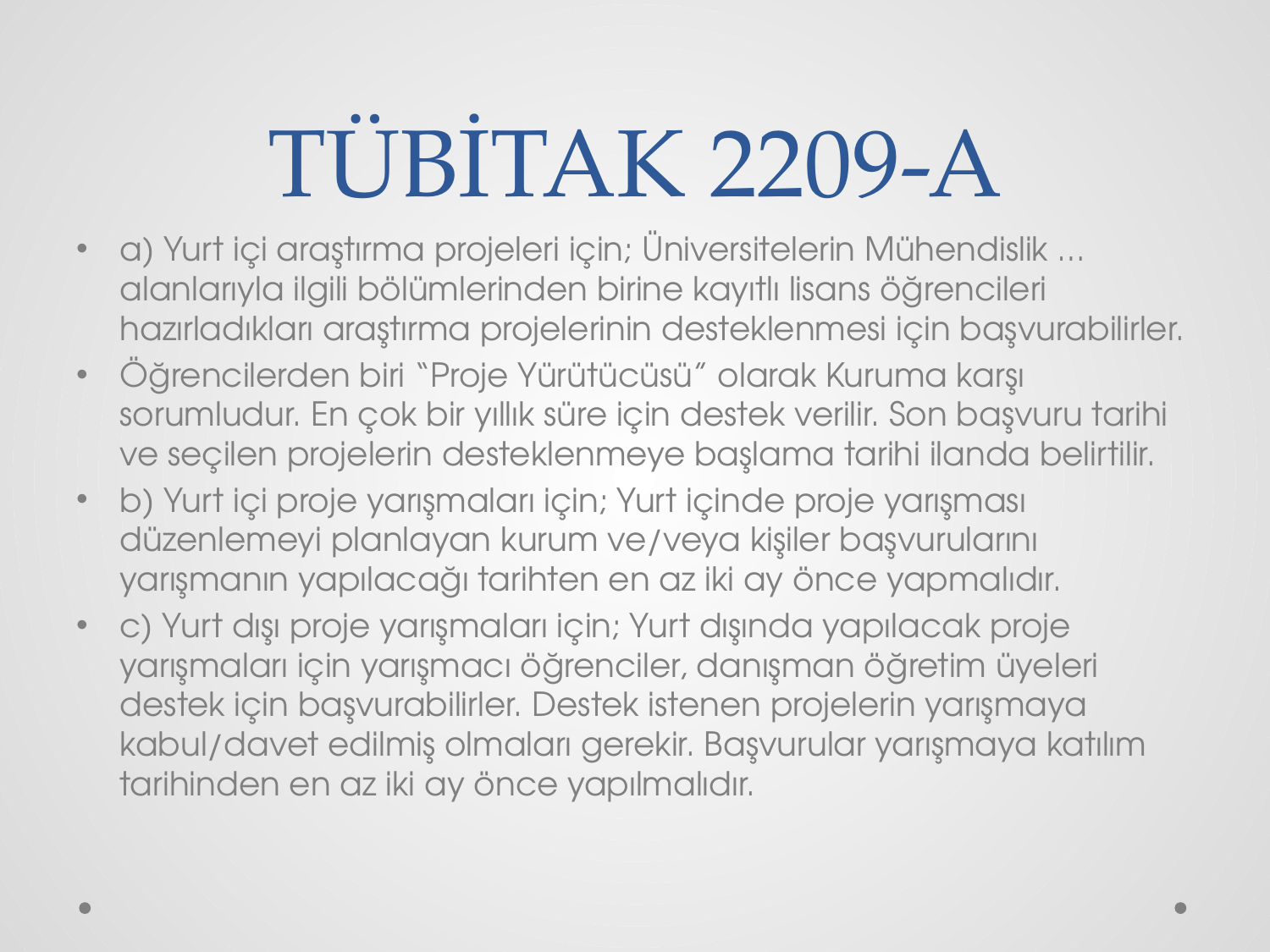

# TÜBİTAK 2209-A
a) Yurt içi araştırma projeleri için; Üniversitelerin Mühendislik … alanlarıyla ilgili bölümlerinden birine kayıtlı lisans öğrencileri hazırladıkları araştırma projelerinin desteklenmesi için başvurabilirler.
Öğrencilerden biri “Proje Yürütücüsü” olarak Kuruma karşı sorumludur. En çok bir yıllık süre için destek verilir. Son başvuru tarihi ve seçilen projelerin desteklenmeye başlama tarihi ilanda belirtilir.
b) Yurt içi proje yarışmaları için; Yurt içinde proje yarışması düzenlemeyi planlayan kurum ve/veya kişiler başvurularını yarışmanın yapılacağı tarihten en az iki ay önce yapmalıdır.
c) Yurt dışı proje yarışmaları için; Yurt dışında yapılacak proje yarışmaları için yarışmacı öğrenciler, danışman öğretim üyeleri destek için başvurabilirler. Destek istenen projelerin yarışmaya kabul/davet edilmiş olmaları gerekir. Başvurular yarışmaya katılım tarihinden en az iki ay önce yapılmalıdır.